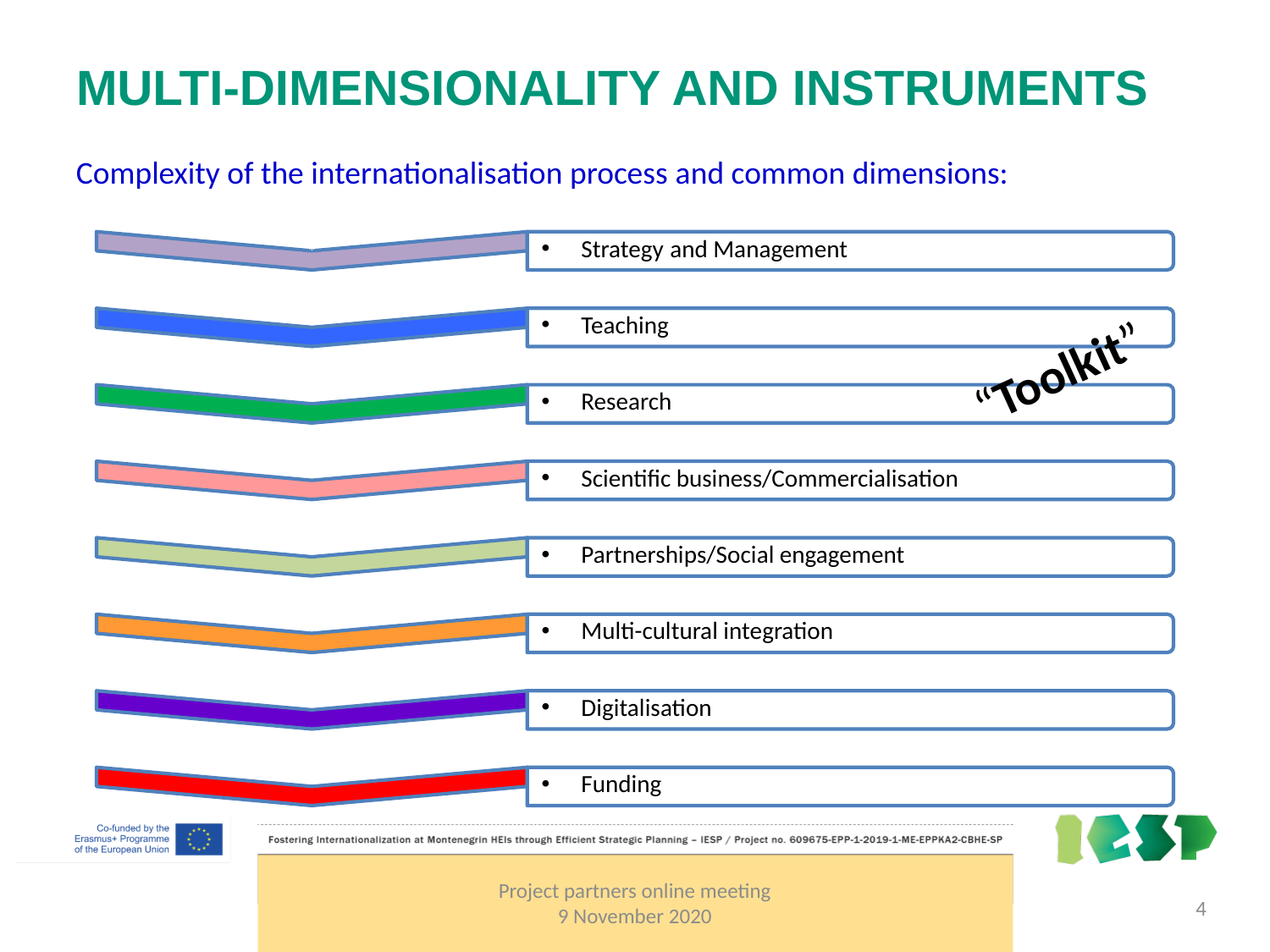

# MULTI-DIMENSIONALITY AND INSTRUMENTS
Complexity of the internationalisation process and common dimensions:
*
Strategy and Management
*
Digitalisation
*
Funding
*
*
*
*
*
Teaching
Research
Scientific business/Commercialisation
Partnerships/Social engagement
Multi-cultural integration
“Toolkit”
Project partners online meeting
9 November 2020
4